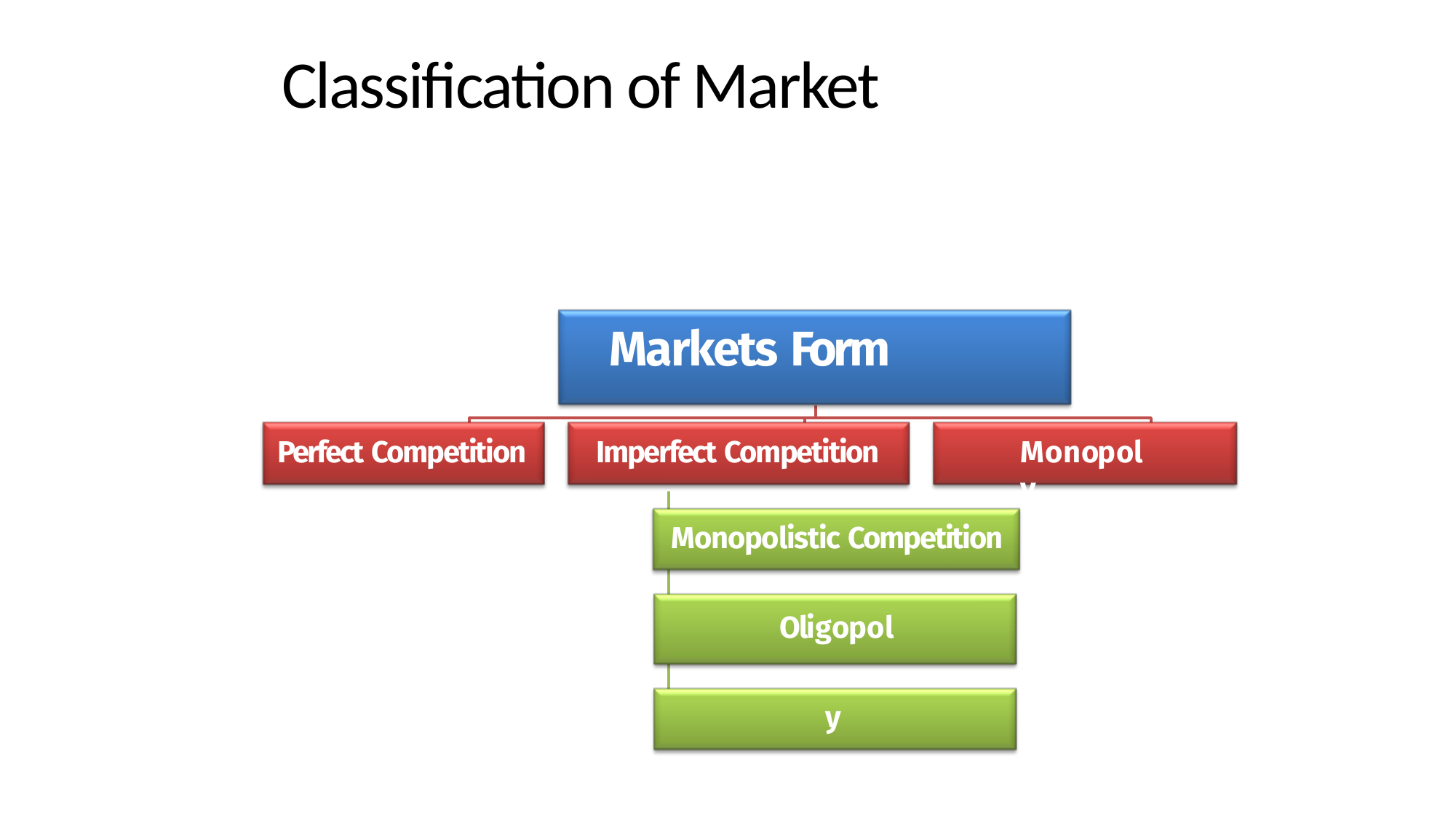

# Classification of Market

Markets Form

Perfect Competition
Imperfect Competition
Monopoly

Monopolistic Competition
Oligopoly  Duopoly